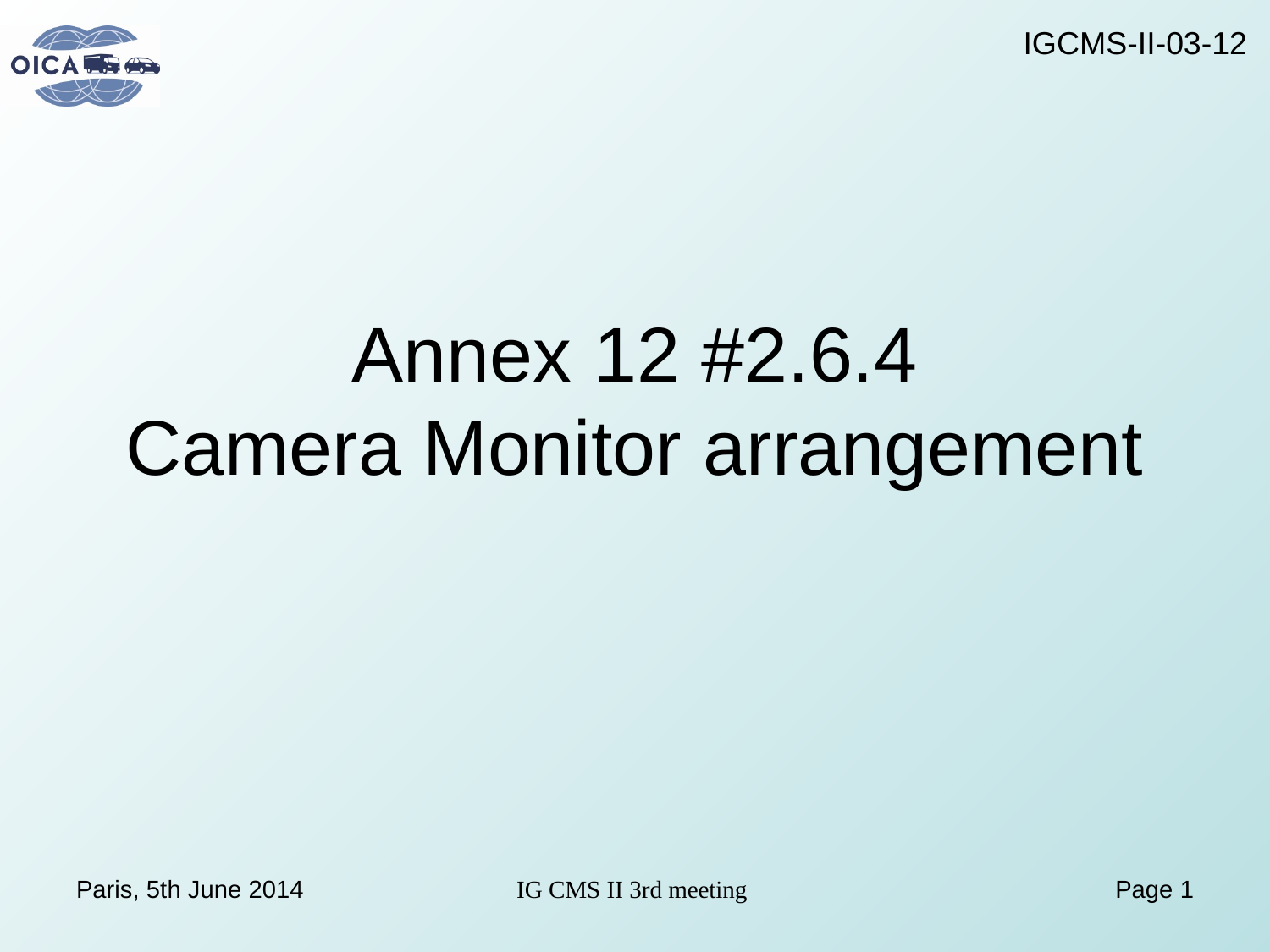

IGCMS-II-03-12
# Annex 12 #2.6.4 Camera Monitor arrangement
Paris, 5th June 2014
IG CMS II 3rd meeting
Page 1